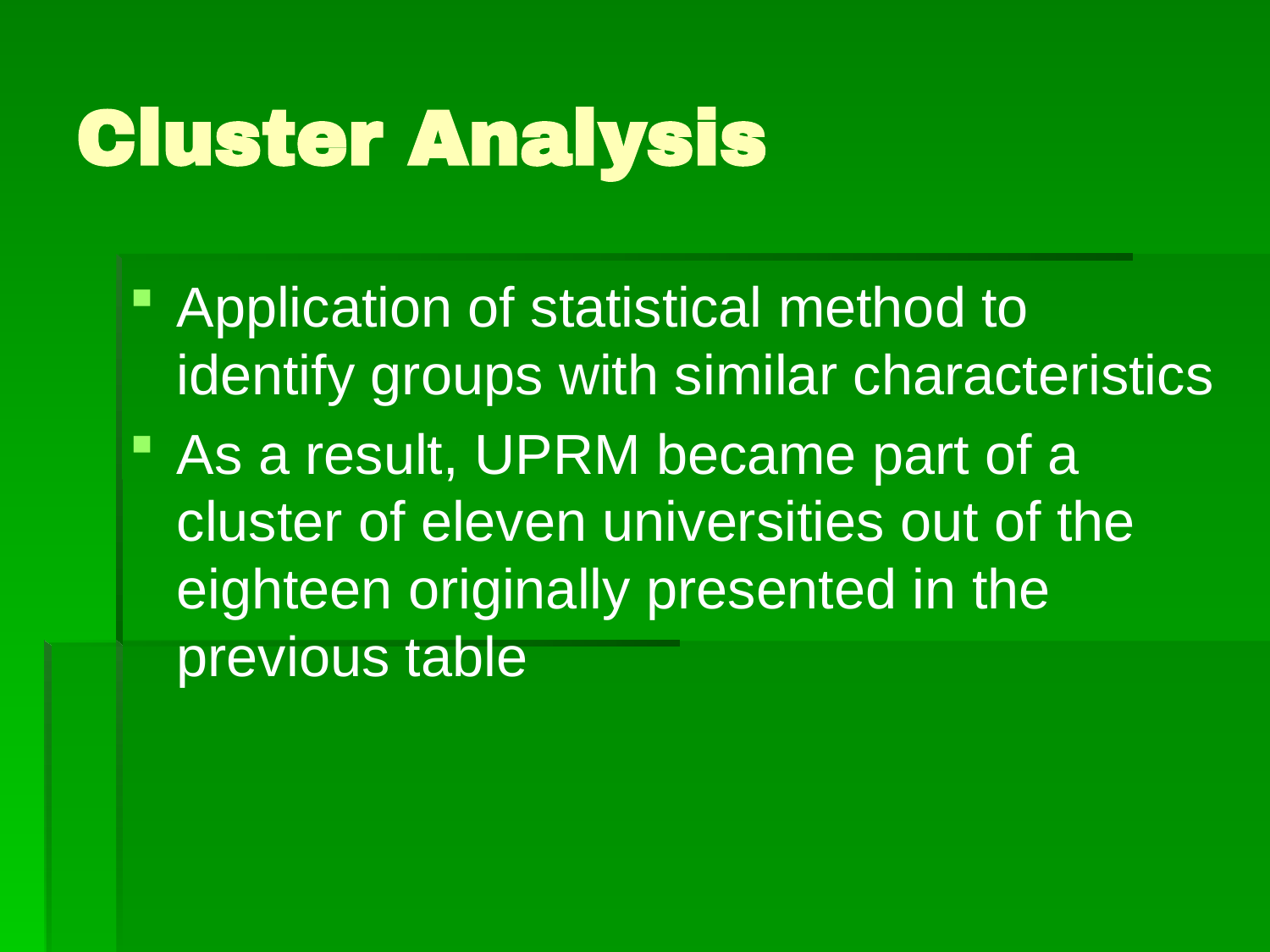

# Cluster Analysis
Application of statistical method to identify groups with similar characteristics
As a result, UPRM became part of a cluster of eleven universities out of the eighteen originally presented in the previous table